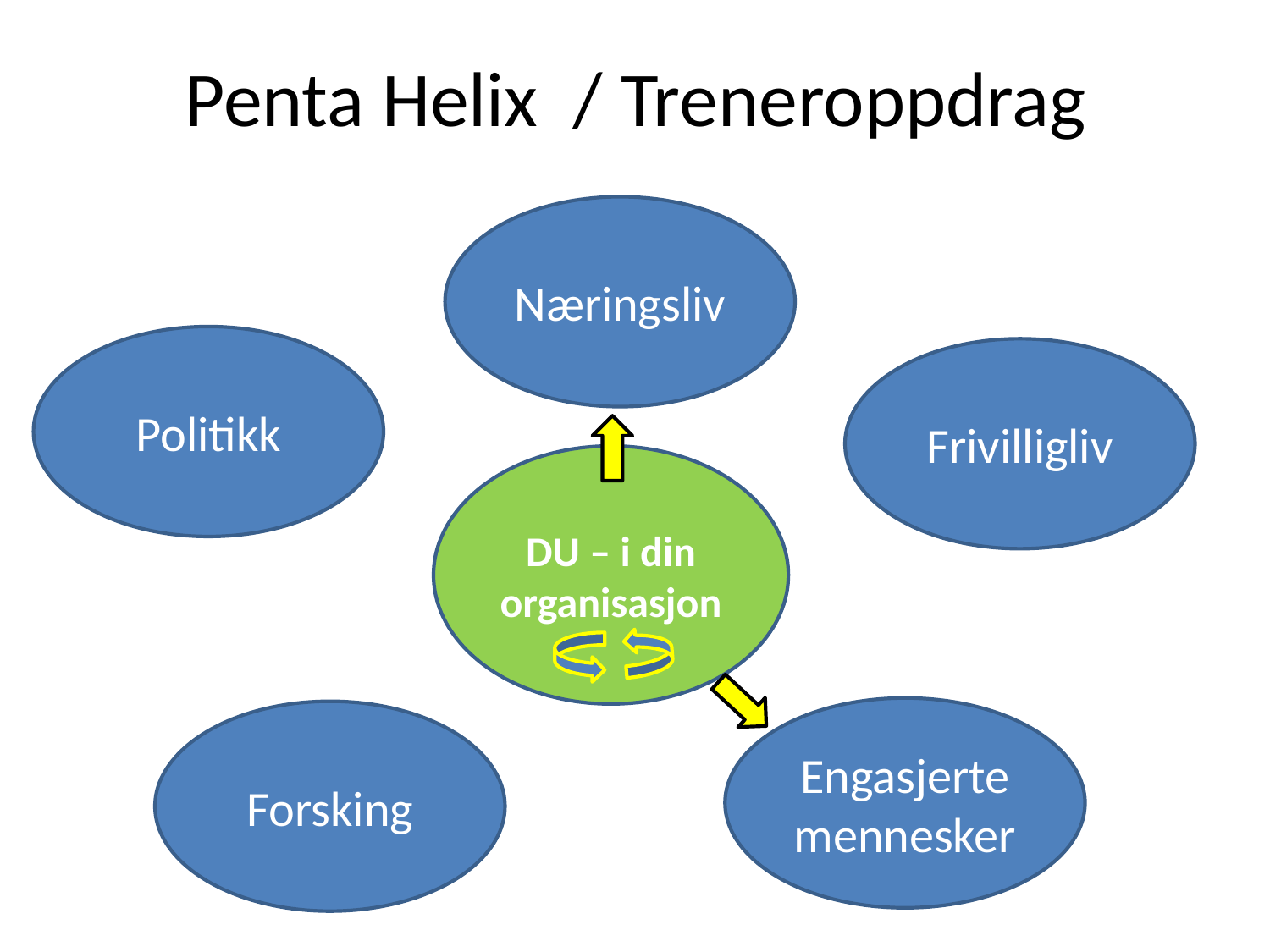

# Penta Helix  / Treneroppdrag
Næringsliv
Politikk
Frivilligliv

DU – i din organisasjon

Engasjerte mennesker
Forsking